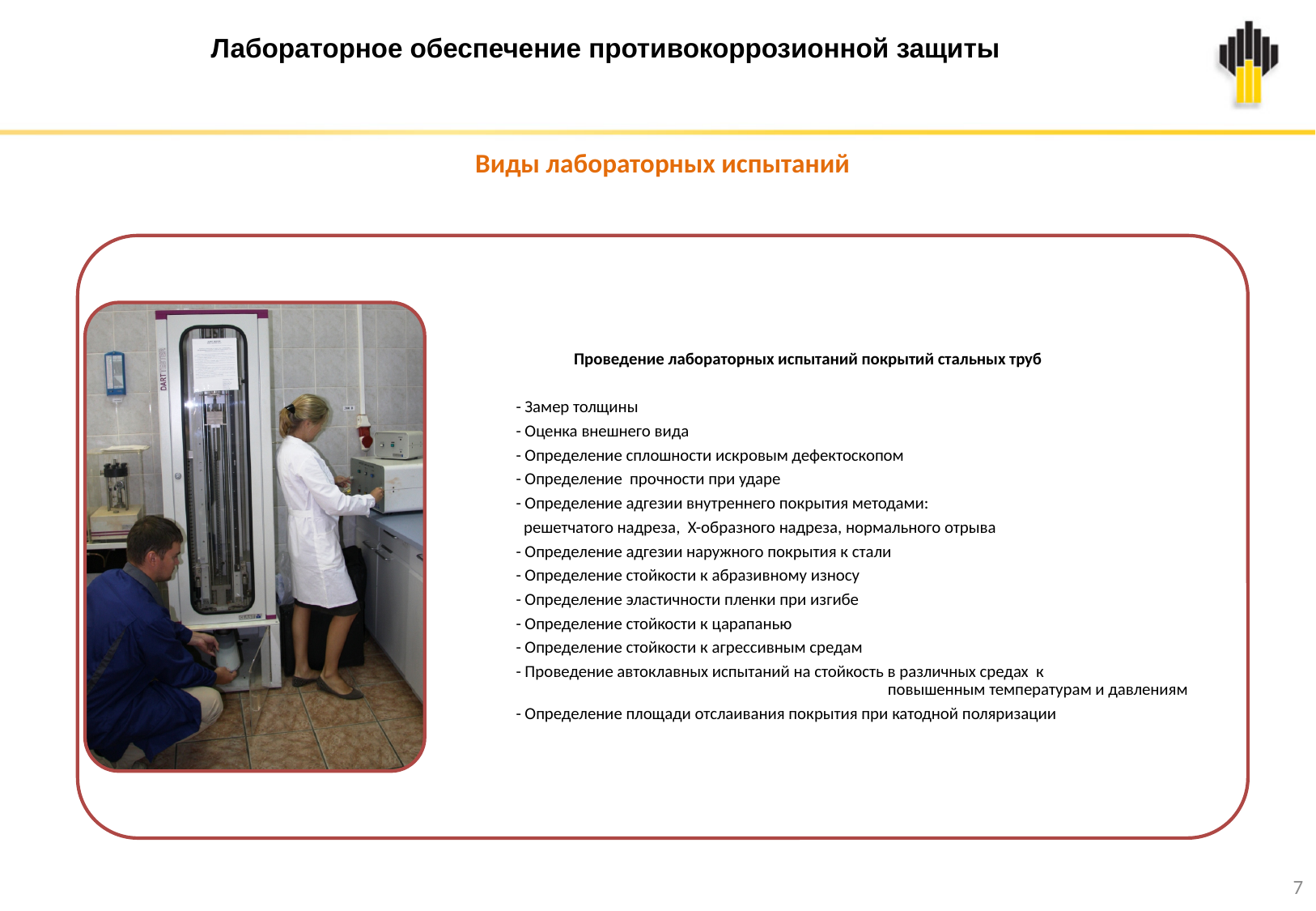

Лабораторное обеспечение противокоррозионной защиты

Виды лабораторных испытаний
Проведение лабораторных испытаний покрытий стальных труб

	- Замер толщины
	- Оценка внешнего вида
	- Определение сплошности искровым дефектоскопом
	- Определение  прочности при ударе
	- Определение адгезии внутреннего покрытия методами:
   	  решетчатого надреза,  X-образного надреза, нормального отрыва
	- Определение адгезии наружного покрытия к стали
	- Определение стойкости к абразивному износу
	- Определение эластичности пленки при изгибе
	- Определение стойкости к царапанью
	- Определение стойкости к агрессивным средам
	- Проведение автоклавных испытаний на стойкость в различных средах  к 	 		   	  	  повышенным температурам и давлениям
  	- Определение площади отслаивания покрытия при катодной поляризации
7